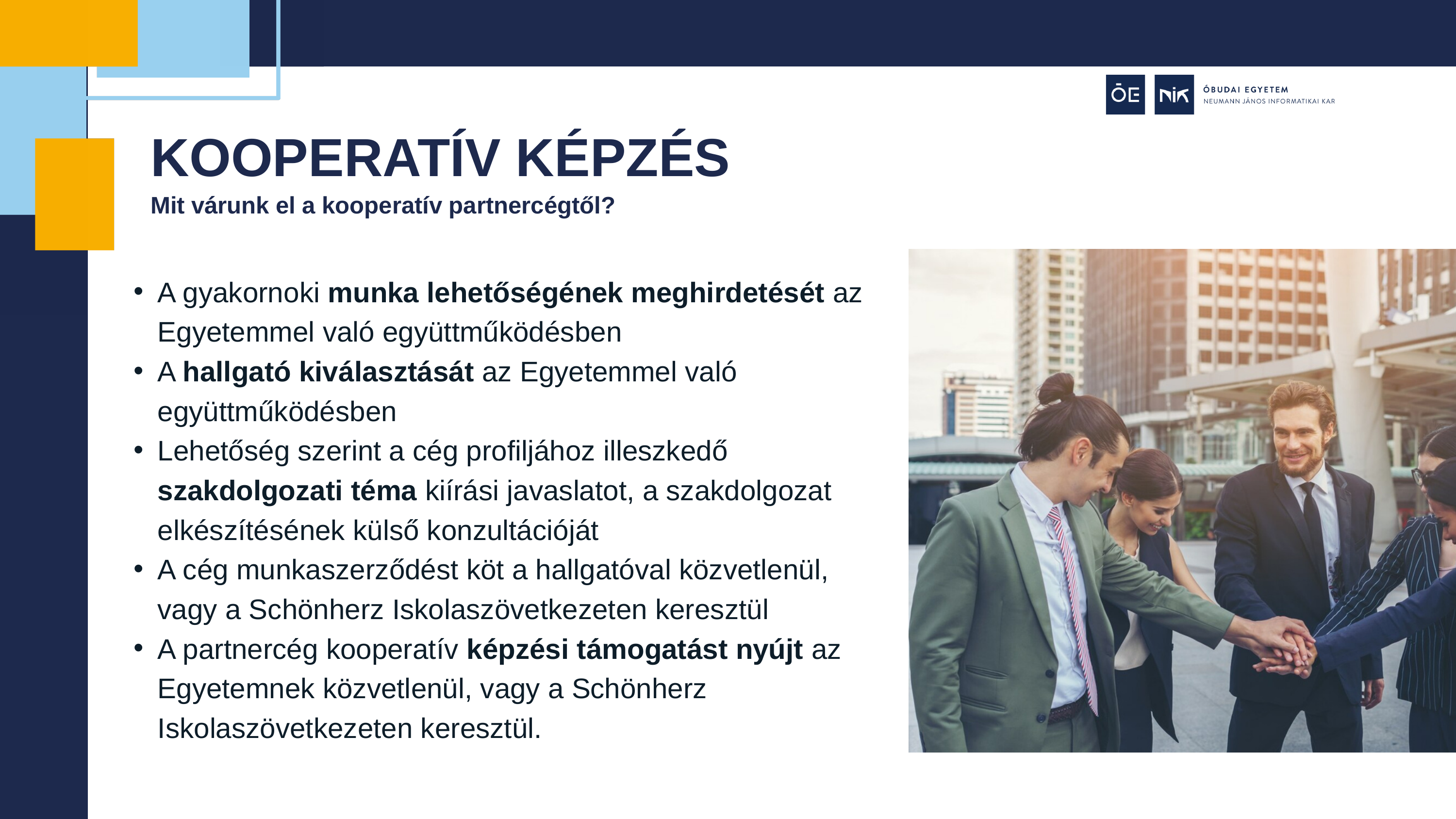

KOOPERATÍV KÉPZÉS
Mit várunk el a kooperatív partnercégtől?​

A gyakornoki munka lehetőségének meghirdetését az Egyetemmel való együttműködésben​
A hallgató kiválasztását az Egyetemmel való együttműködésben​
Lehetőség szerint a cég profiljához illeszkedő szakdolgozati téma kiírási javaslatot, a szakdolgozat elkészítésének külső konzultációját​
A cég munkaszerződést köt a hallgatóval közvetlenül, vagy a Schönherz Iskolaszövetkezeten keresztül ​
A partnercég kooperatív képzési támogatást nyújt az Egyetemnek közvetlenül, vagy a Schönherz Iskolaszövetkezeten keresztül.​